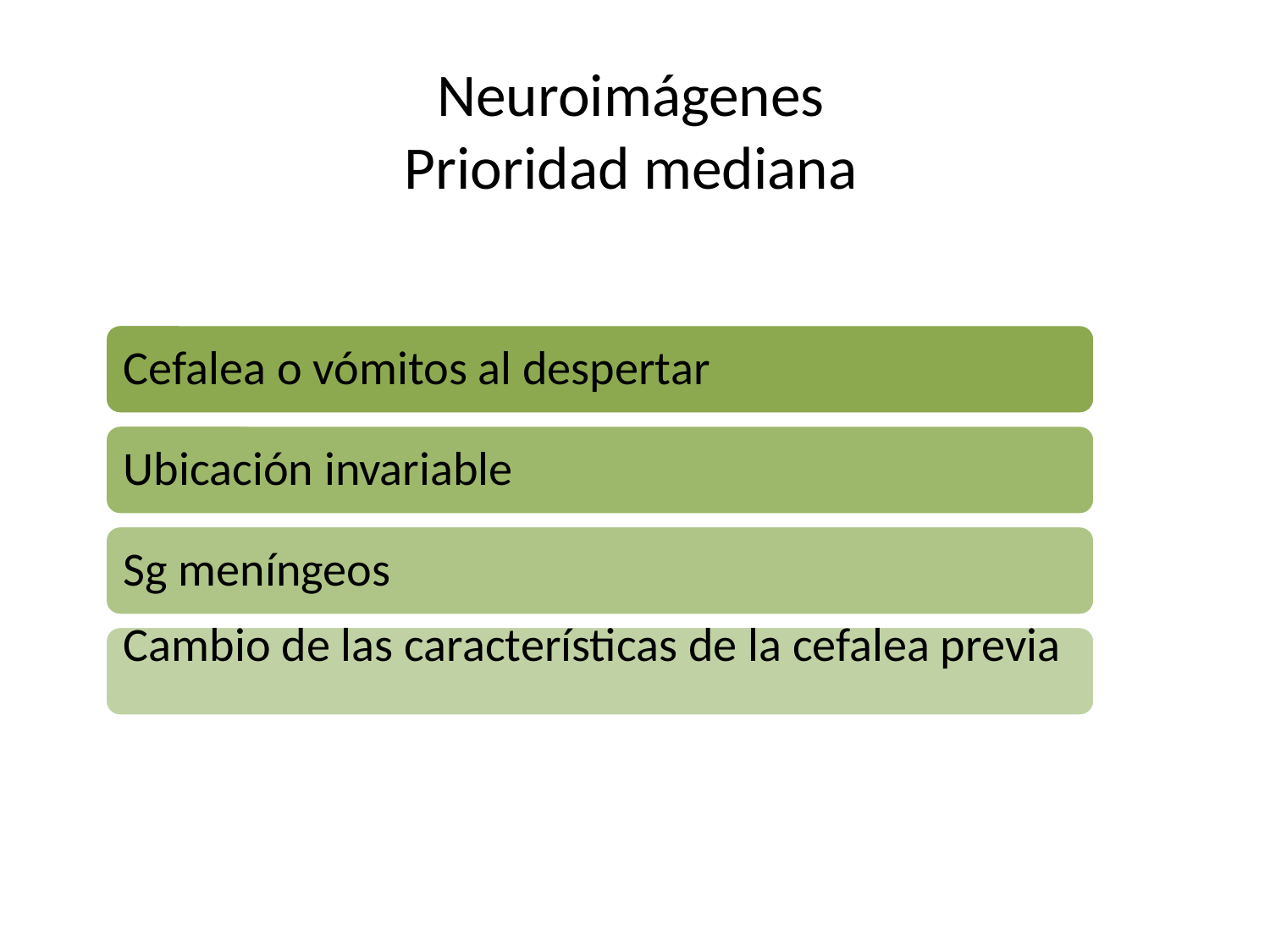

# Neuroimágenes Prioridad mediana
Cefalea o vómitos al despertar
Ubicación invariable
Sg meníngeos
Cambio de las características de la cefalea previa